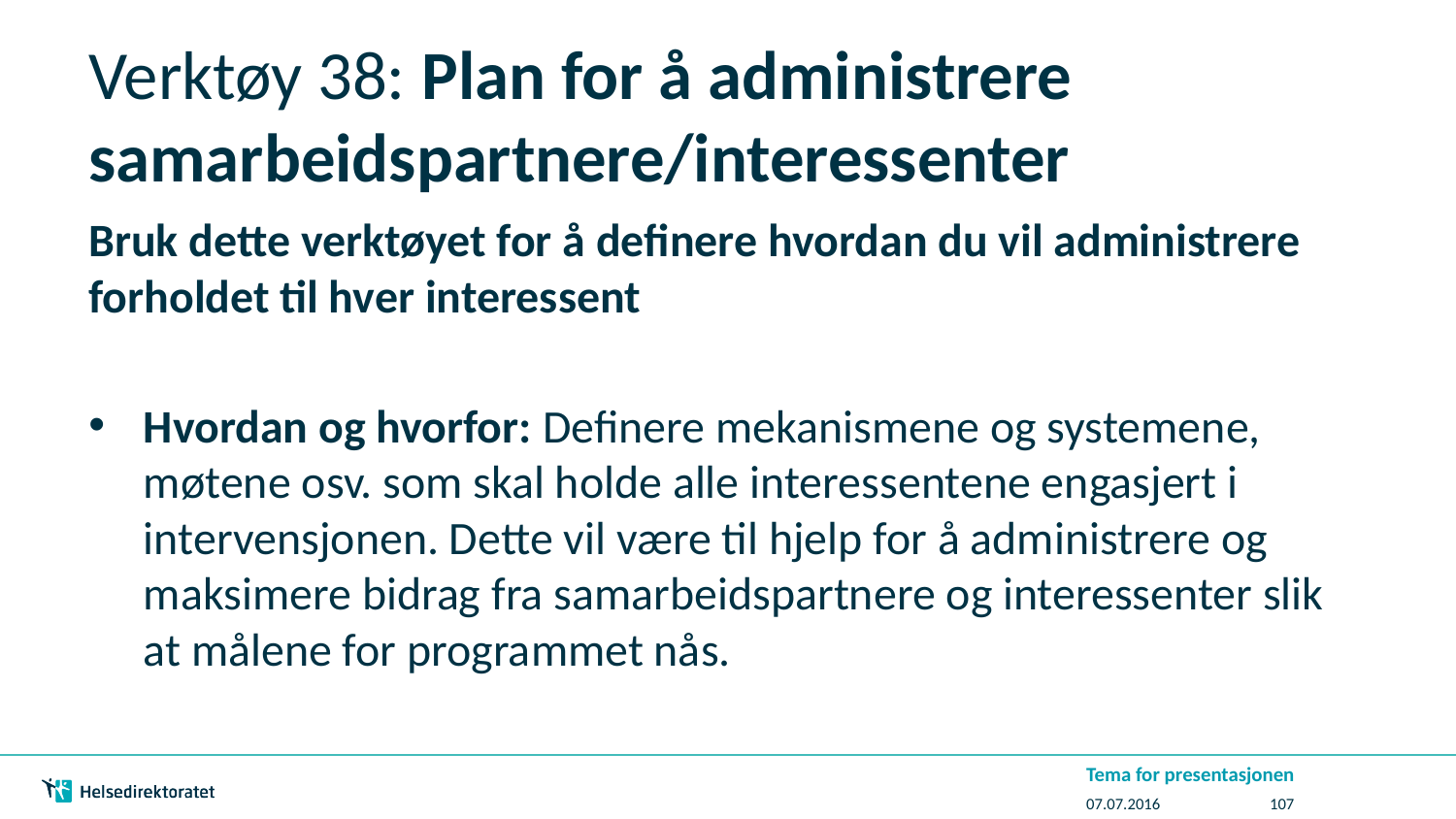

# Verktøy 38: Plan for å administrere samarbeidspartnere/interessenter
Bruk dette verktøyet for å definere hvordan du vil administrere forholdet til hver interessent

Hvordan og hvorfor: Definere mekanismene og systemene, møtene osv. som skal holde alle interessentene engasjert i intervensjonen. Dette vil være til hjelp for å administrere og maksimere bidrag fra samarbeidspartnere og interessenter slik at målene for programmet nås.

Tema for presentasjonen
07.07.2016
107